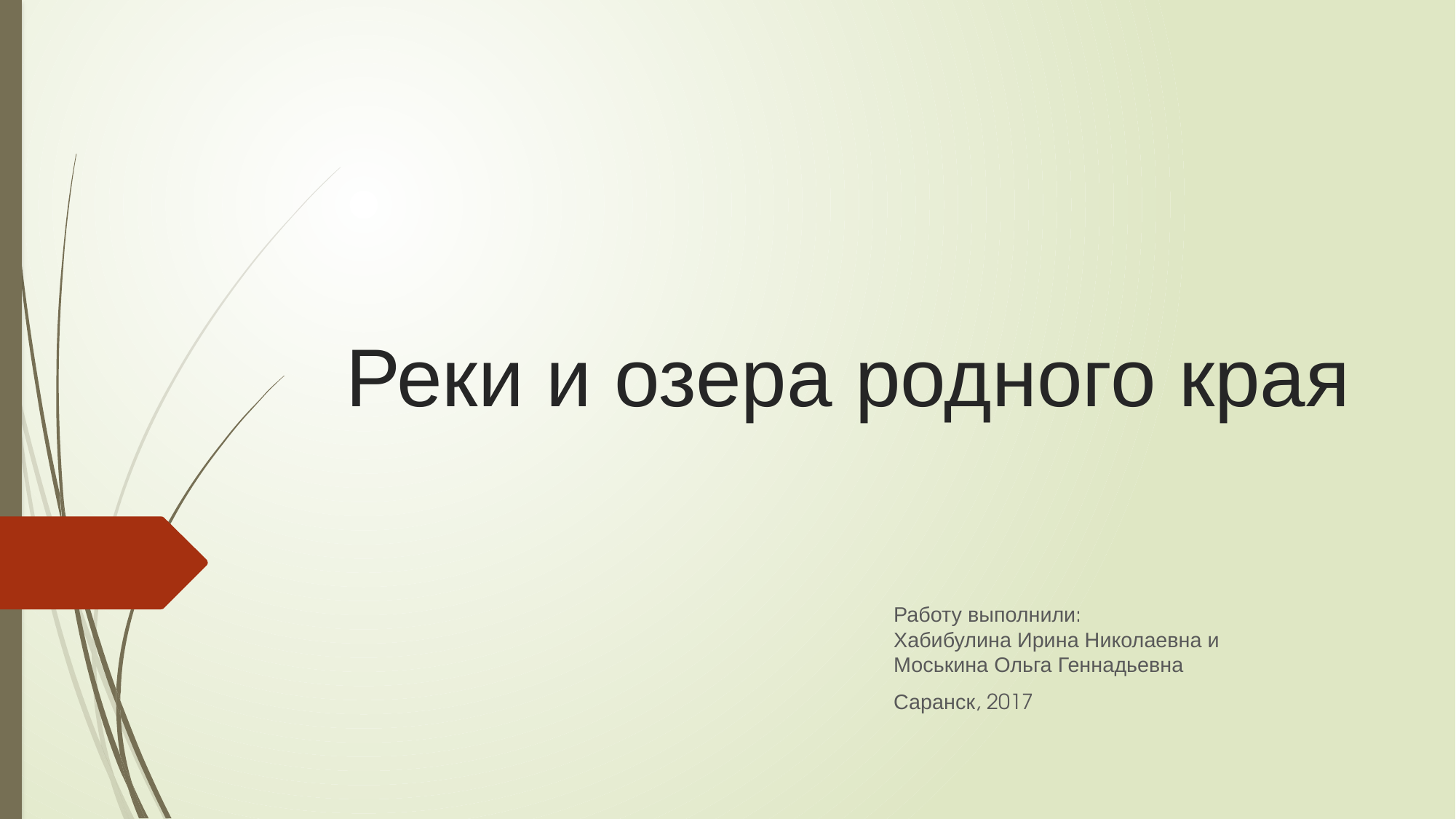

# Реки и озера родного края
Работу выполнили:
Хабибулина Ирина Николаевна и
Моськина Ольга Геннадьевна
Саранск, 2017